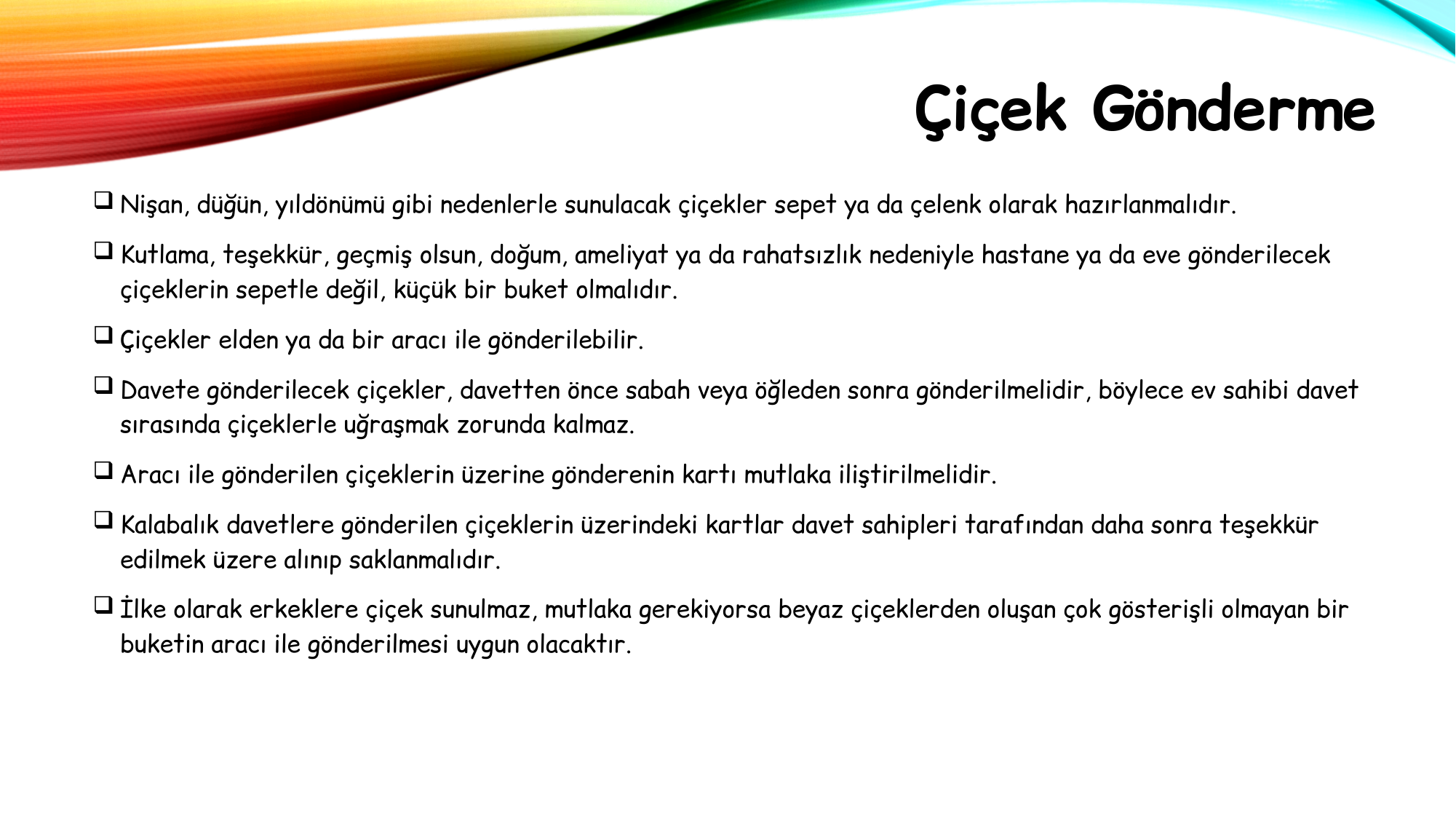

# Çiçek Gönderme
Nişan, düğün, yıldönümü gibi nedenlerle sunulacak çiçekler sepet ya da çelenk olarak hazırlanmalıdır.
Kutlama, teşekkür, geçmiş olsun, doğum, ameliyat ya da rahatsızlık nedeniyle hastane ya da eve gönderilecek çiçeklerin sepetle değil, küçük bir buket olmalıdır.
Çiçekler elden ya da bir aracı ile gönderilebilir.
Davete gönderilecek çiçekler, davetten önce sabah veya öğleden sonra gönderilmelidir, böylece ev sahibi davet sırasında çiçeklerle uğraşmak zorunda kalmaz.
Aracı ile gönderilen çiçeklerin üzerine gönderenin kartı mutlaka iliştirilmelidir.
Kalabalık davetlere gönderilen çiçeklerin üzerindeki kartlar davet sahipleri tarafından daha sonra teşekkür edilmek üzere alınıp saklanmalıdır.
İlke olarak erkeklere çiçek sunulmaz, mutlaka gerekiyorsa beyaz çiçeklerden oluşan çok gösterişli olmayan bir buketin aracı ile gönderilmesi uygun olacaktır.